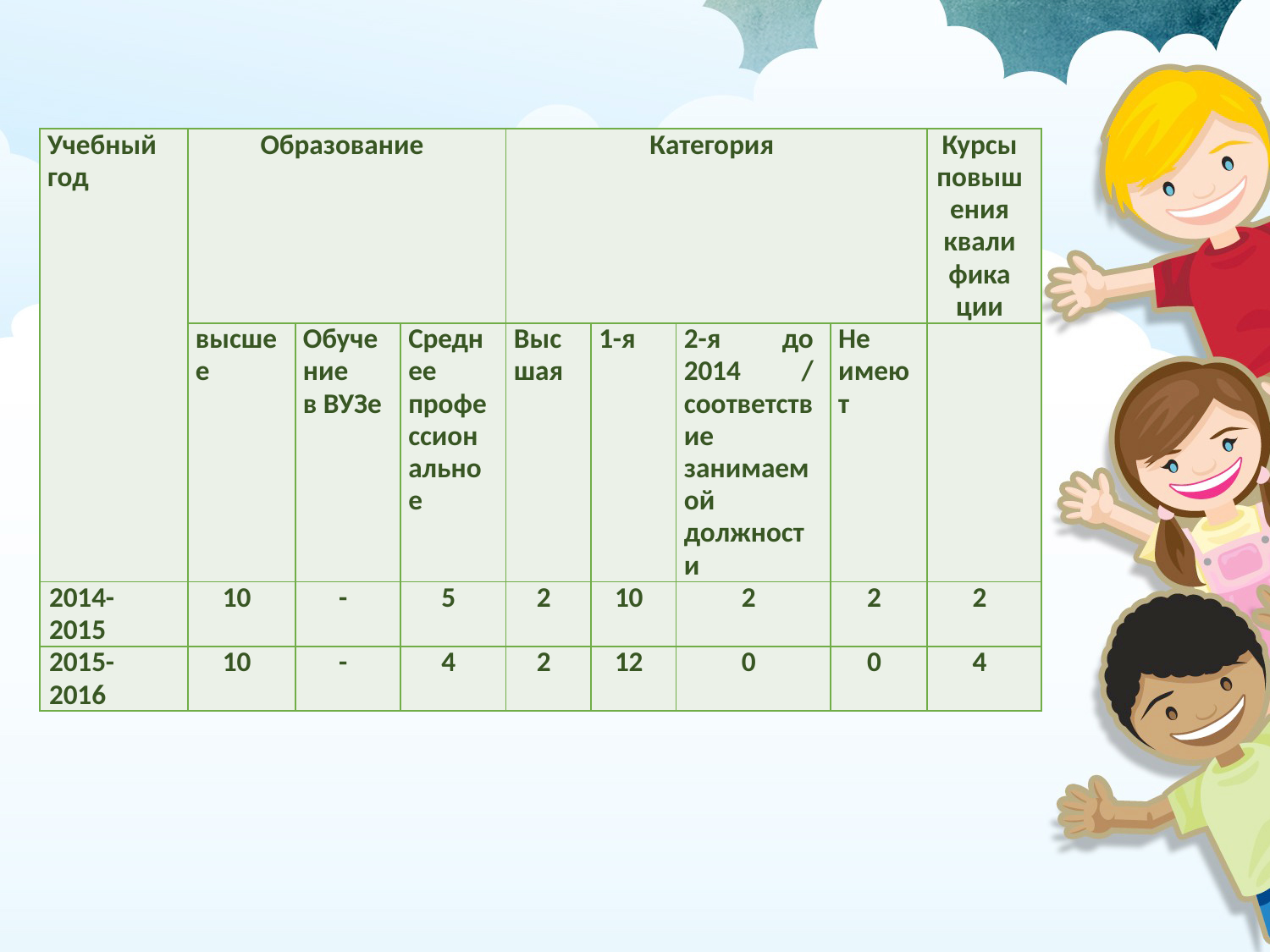

| Учебный год | Образование |  |  | Категория |  |  |  | Курсы повышения квалифика ции |
| --- | --- | --- | --- | --- | --- | --- | --- | --- |
|  | высшее | Обучение в ВУЗе | Среднее профессиональное | Выс шая | 1-я | 2-я до 2014 / соответствие занимаемой должности | Не имеют |  |
| 2014-2015 | 10 | - | 5 | 2 | 10 | 2 | 2 | 2 |
| 2015-2016 | 10 | - | 4 | 2 | 12 | 0 | 0 | 4 |